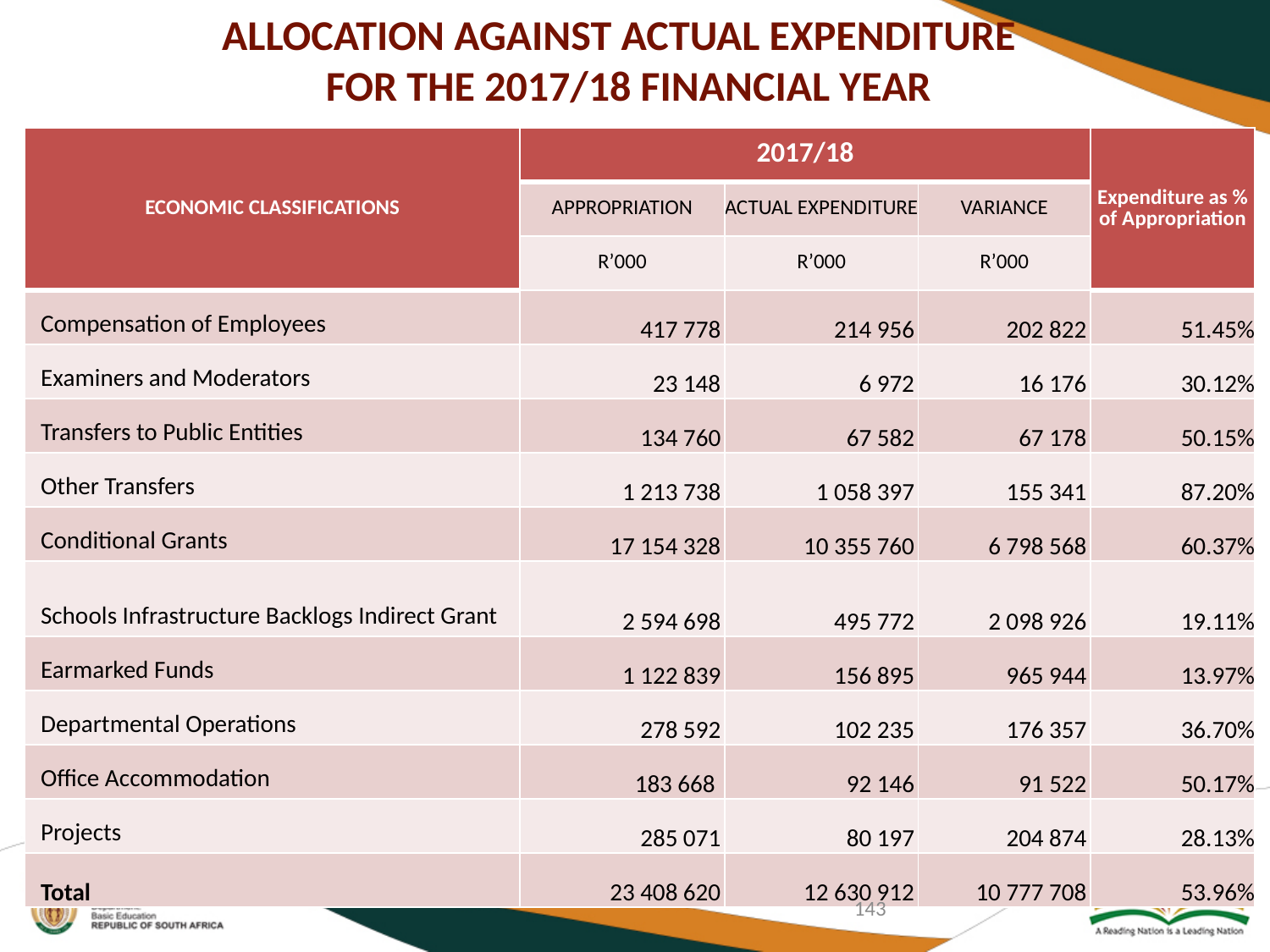

# ALLOCATION AGAINST ACTUAL EXPENDITURE FOR THE 2017/18 FINANCIAL YEAR
| ECONOMIC CLASSIFICATIONS | 2017/18 |  |  | Expenditure as % of Appropriation |
| --- | --- | --- | --- | --- |
|  | APPROPRIATION | ACTUAL EXPENDITURE | VARIANCE |  |
|  | R’000 | R’000 | R’000 |  |
| Compensation of Employees | 417 778 | 214 956 | 202 822 | 51.45% |
| Examiners and Moderators | 23 148 | 6 972 | 16 176 | 30.12% |
| Transfers to Public Entities | 134 760 | 67 582 | 67 178 | 50.15% |
| Other Transfers | 1 213 738 | 1 058 397 | 155 341 | 87.20% |
| Conditional Grants | 17 154 328 | 10 355 760 | 6 798 568 | 60.37% |
| Schools Infrastructure Backlogs Indirect Grant | 2 594 698 | 495 772 | 2 098 926 | 19.11% |
| Earmarked Funds | 1 122 839 | 156 895 | 965 944 | 13.97% |
| Departmental Operations | 278 592 | 102 235 | 176 357 | 36.70% |
| Office Accommodation | 183 668 | 92 146 | 91 522 | 50.17% |
| Projects | 285 071 | 80 197 | 204 874 | 28.13% |
| Total | 23 408 620 | 12 630 912 | 10 777 708 | 53.96% |
143